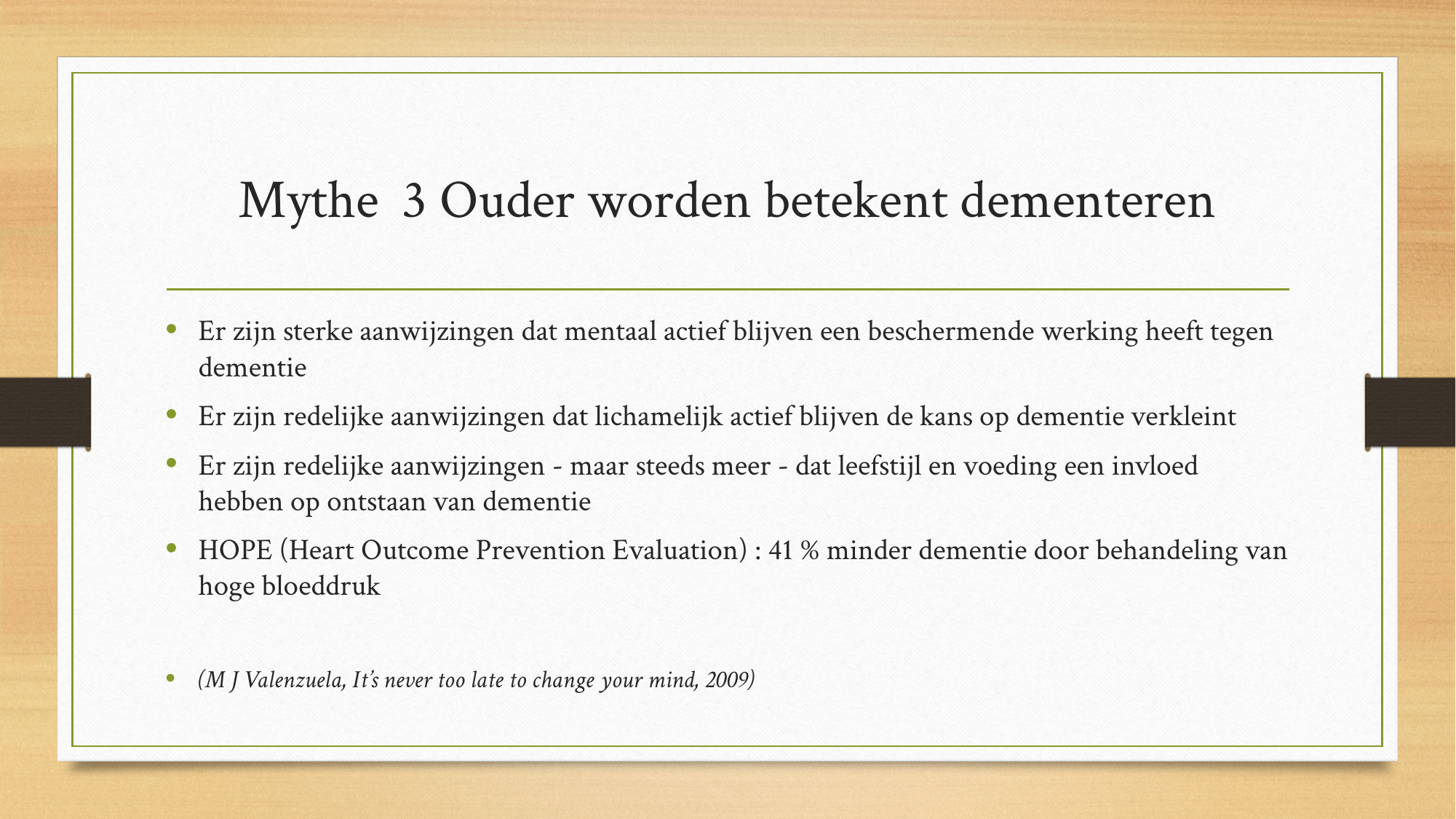

# Mythe  3 Ouder worden betekent dementeren
Er zijn sterke aanwijzingen dat mentaal actief blijven een beschermende werking heeft tegen dementie
Er zijn redelijke aanwijzingen dat lichamelijk actief blijven de kans op dementie verkleint
Er zijn redelijke aanwijzingen - maar steeds meer - dat leefstijl en voeding een invloed hebben op ontstaan van dementie
HOPE (Heart Outcome Prevention Evaluation) : 41 % minder dementie door behandeling van hoge bloeddruk

(M J Valenzuela, It’s never too late to change your mind, 2009)